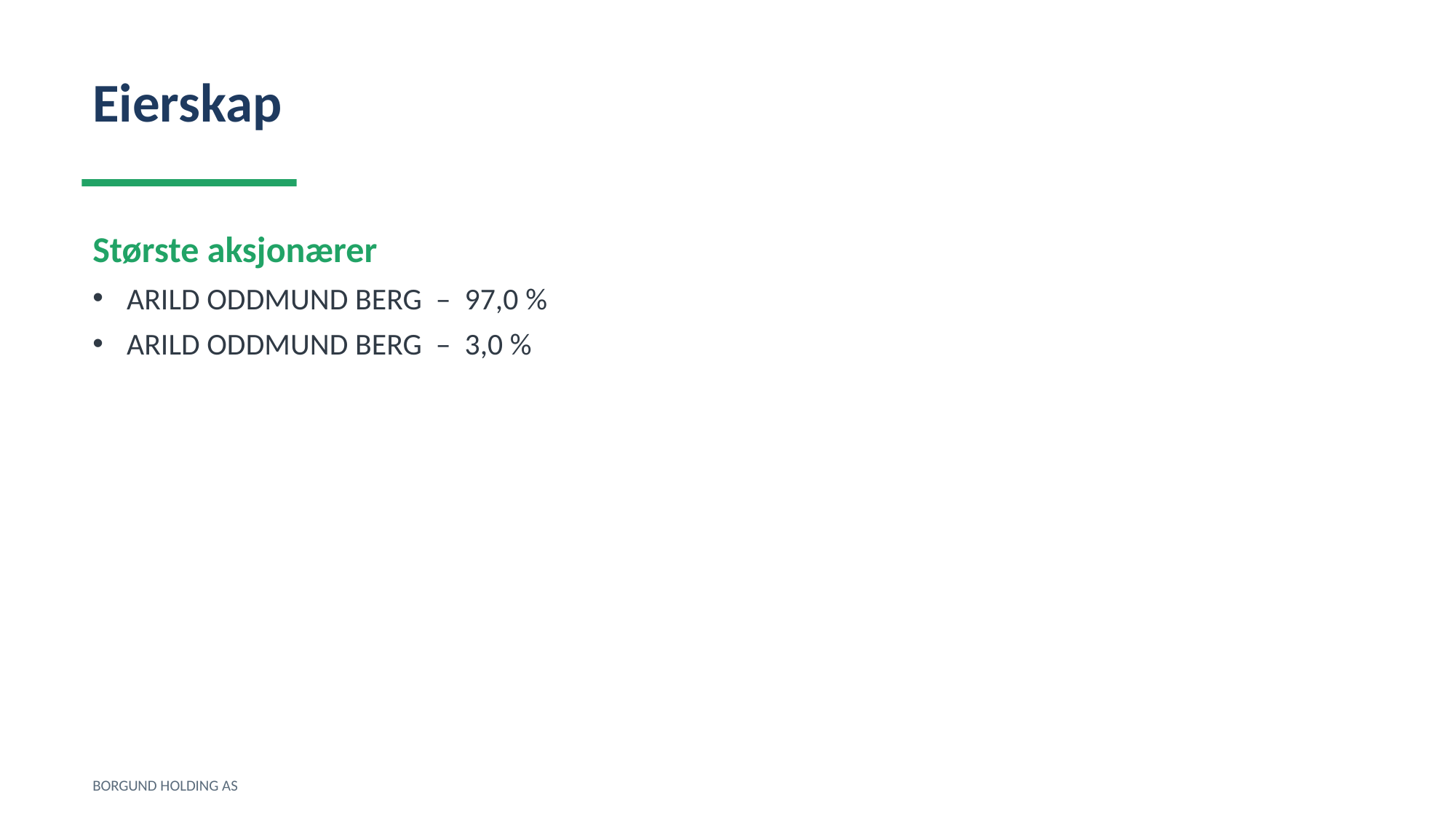

Eierskap

Største aksjonærer
ARILD ODDMUND BERG  –  97,0 %
ARILD ODDMUND BERG  –  3,0 %
BORGUND HOLDING AS